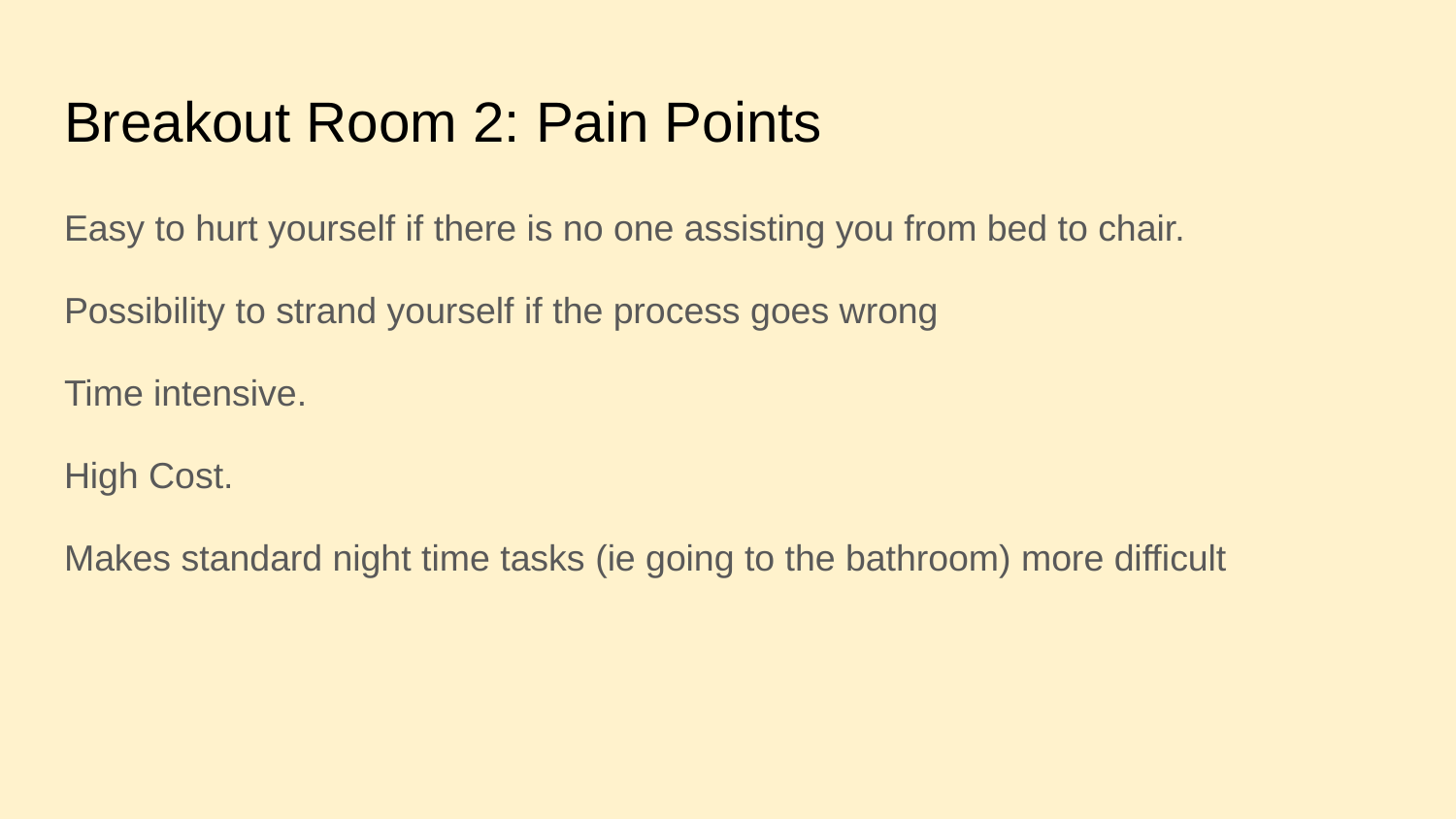

# Breakout Room 2: Pain Points
Easy to hurt yourself if there is no one assisting you from bed to chair.
Possibility to strand yourself if the process goes wrong
Time intensive.
High Cost.
Makes standard night time tasks (ie going to the bathroom) more difficult